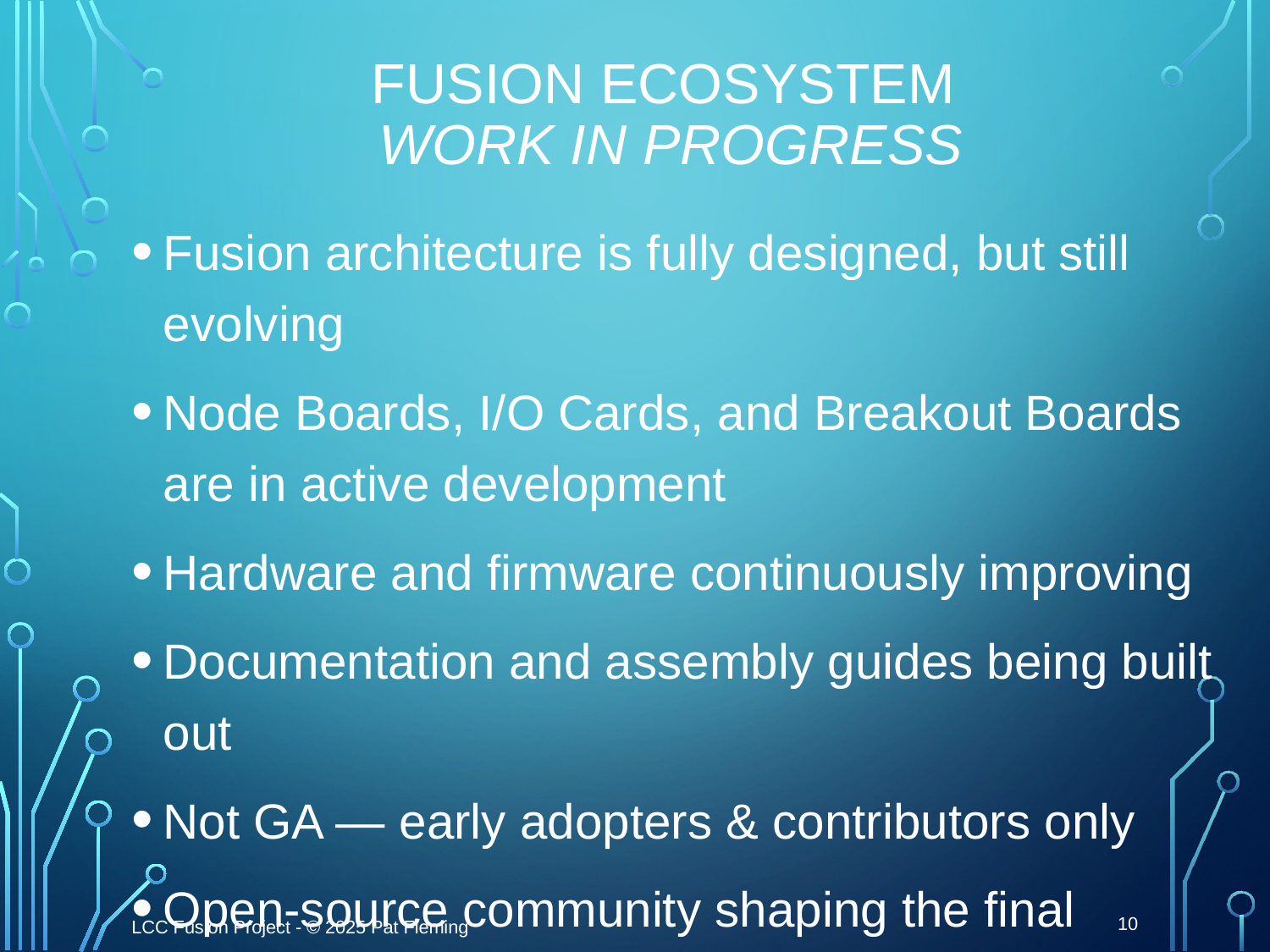

# Fusion Ecosystem Work in Progress
Fusion architecture is fully designed, but still evolving
Node Boards, I/O Cards, and Breakout Boards are in active development
Hardware and firmware continuously improving
Documentation and assembly guides being built out
Not GA — early adopters & contributors only
Open-source community shaping the final ecosystem
10
LCC Fusion Project - © 2025 Pat Fleming